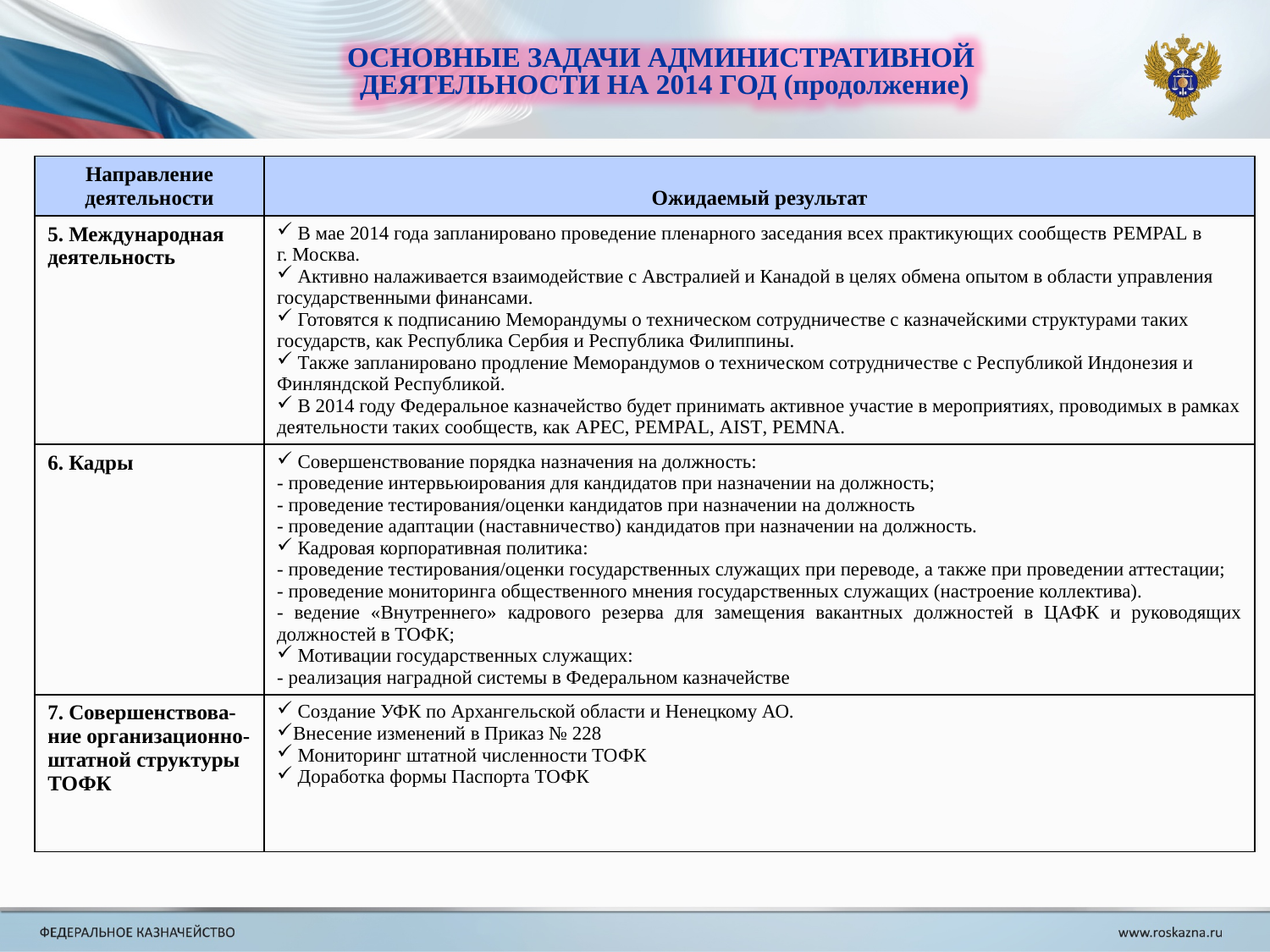

ОСНОВНЫЕ ЗАДАЧИ АДМИНИСТРАТИВНОЙ
ДЕЯТЕЛЬНОСТИ НА 2014 ГОД (продолжение)
| Направление деятельности | Ожидаемый результат |
| --- | --- |
| 5. Международная деятельность | В мае 2014 года запланировано проведение пленарного заседания всех практикующих сообществ PEMPAL в г. Москва. Активно налаживается взаимодействие с Австралией и Канадой в целях обмена опытом в области управления государственными финансами. Готовятся к подписанию Меморандумы о техническом сотрудничестве с казначейскими структурами таких государств, как Республика Сербия и Республика Филиппины. Также запланировано продление Меморандумов о техническом сотрудничестве с Республикой Индонезия и Финляндской Республикой. В 2014 году Федеральное казначейство будет принимать активное участие в мероприятиях, проводимых в рамках деятельности таких сообществ, как APEC, PEMPAL, AIST, PEMNA. |
| 6. Кадры | Совершенствование порядка назначения на должность: - проведение интервьюирования для кандидатов при назначении на должность; - проведение тестирования/оценки кандидатов при назначении на должность - проведение адаптации (наставничество) кандидатов при назначении на должность. Кадровая корпоративная политика: - проведение тестирования/оценки государственных служащих при переводе, а также при проведении аттестации; - проведение мониторинга общественного мнения государственных служащих (настроение коллектива). - ведение «Внутреннего» кадрового резерва для замещения вакантных должностей в ЦАФК и руководящих должностей в ТОФК; Мотивации государственных служащих: - реализация наградной системы в Федеральном казначействе |
| 7. Совершенствова-ние организационно-штатной структуры ТОФК | Создание УФК по Архангельской области и Ненецкому АО. Внесение изменений в Приказ № 228 Мониторинг штатной численности ТОФК Доработка формы Паспорта ТОФК |